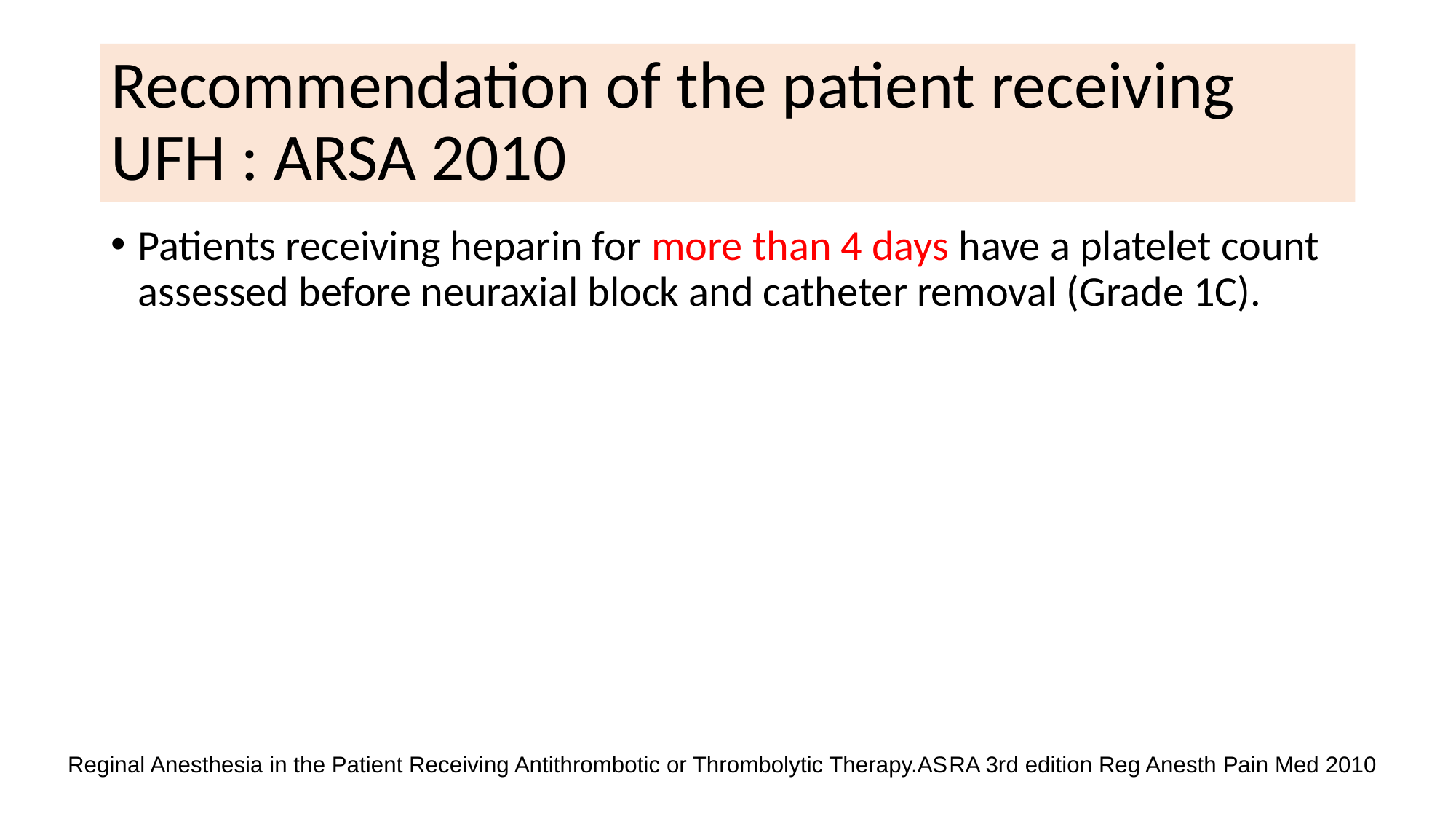

# Recommendation of the patient receiving UFH : ARSA 2010
Patients receiving heparin for more than 4 days have a platelet count assessed before neuraxial block and catheter removal (Grade 1C).
Reginal Anesthesia in the Patient Receiving Antithrombotic or Thrombolytic Therapy.ASRA 3rd edition Reg Anesth Pain Med 2010